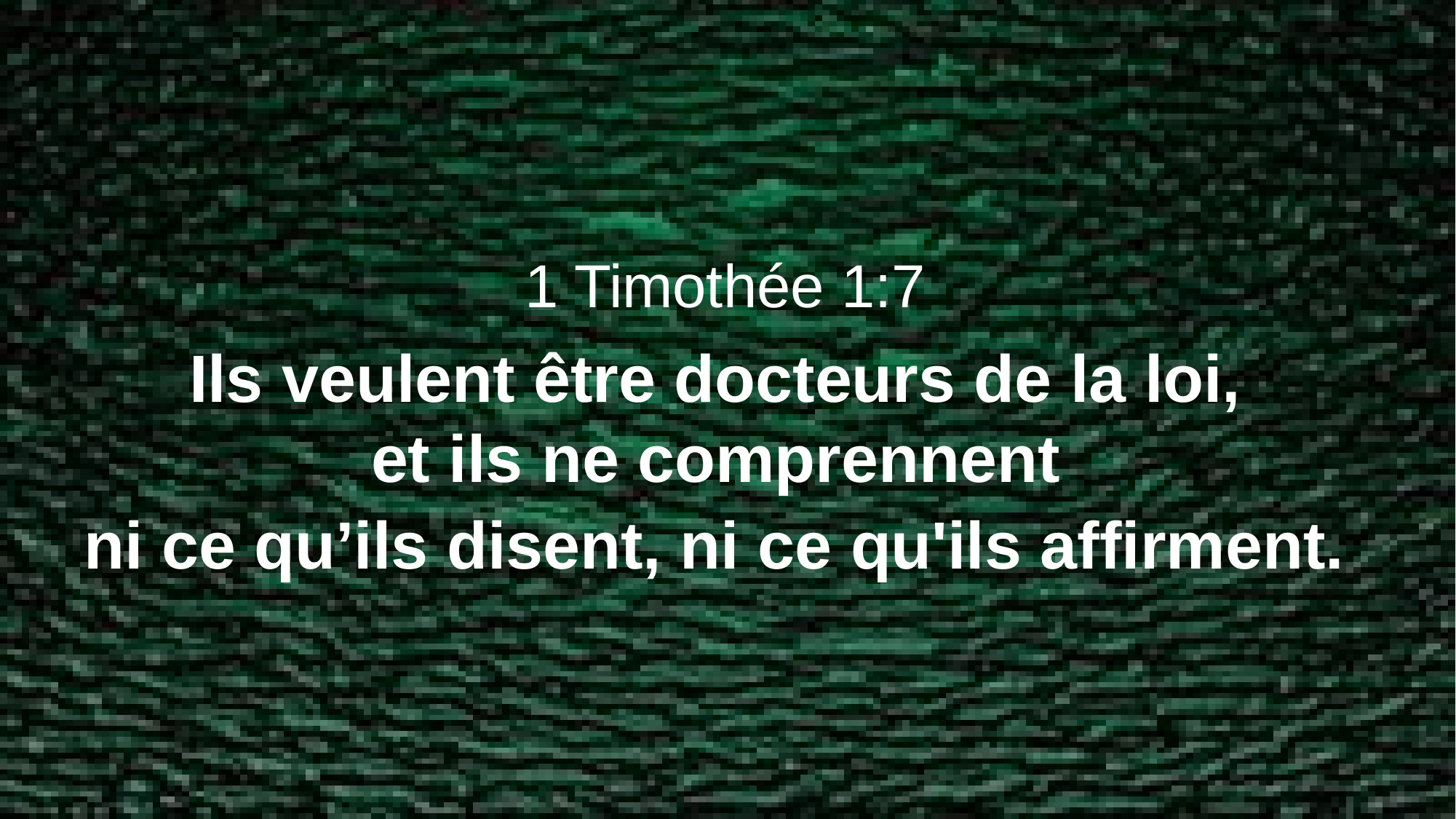

1 Timothée 1:7
Ils veulent être docteurs de la loi,
et ils ne comprennent
ni ce qu’ils disent, ni ce qu'ils affirment.